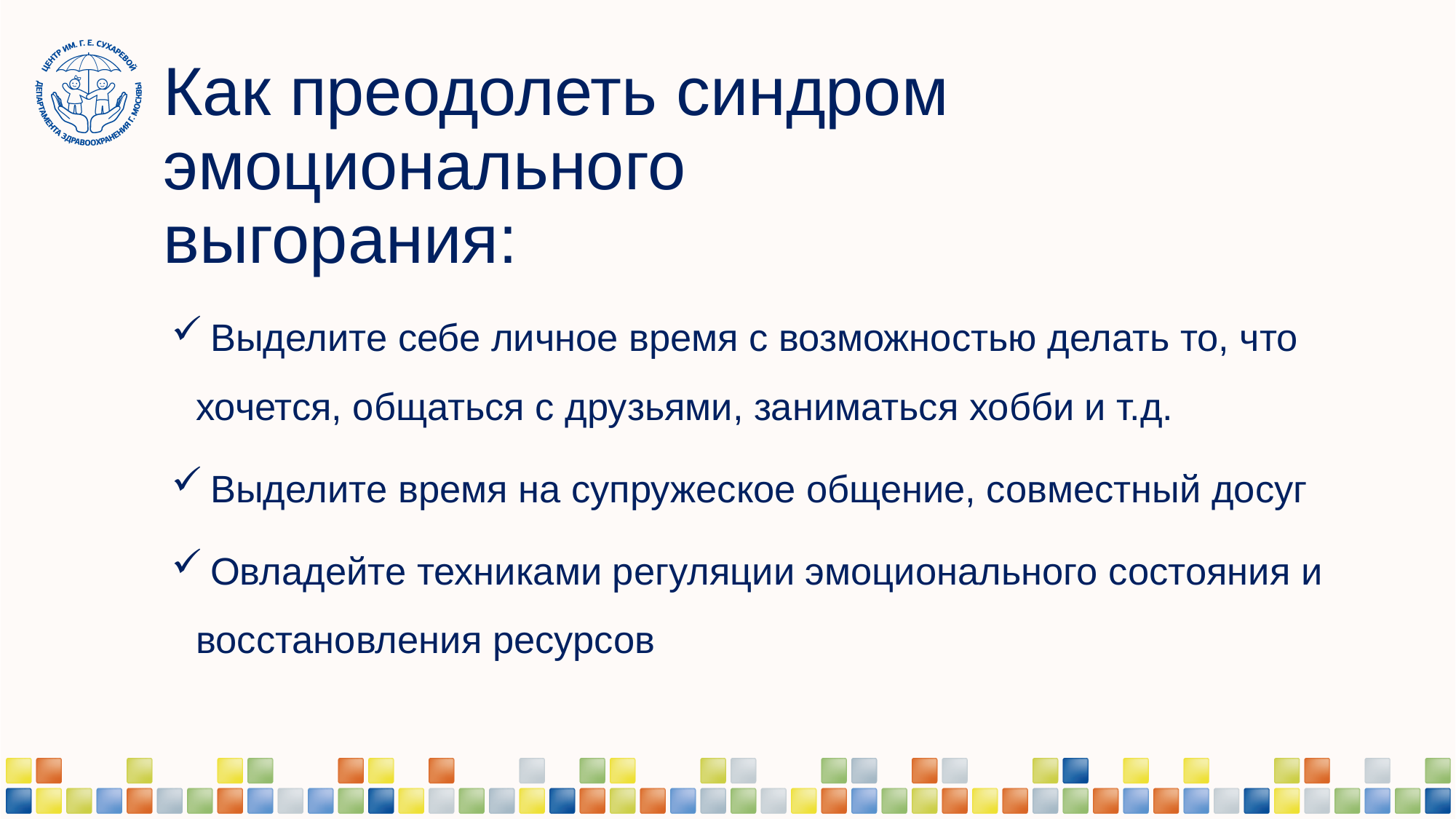

# Как преодолеть синдром эмоционального выгорания:
 Выделите себе личное время с возможностью делать то, что хочется, общаться с друзьями, заниматься хобби и т.д.
 Выделите время на супружеское общение, совместный досуг
 Овладейте техниками регуляции эмоционального состояния и восстановления ресурсов